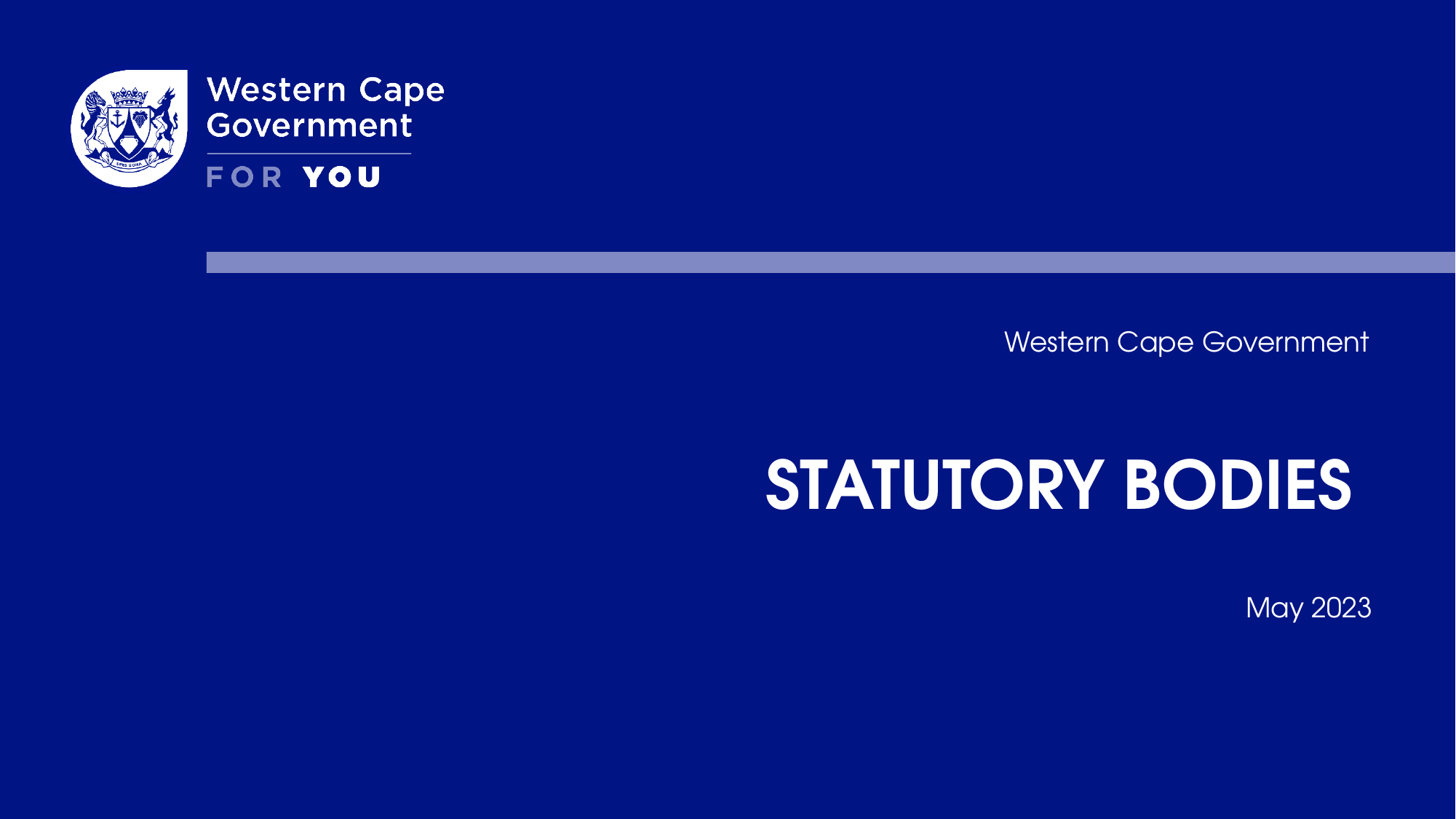

Western Cape Government
STATUTORY BODIES

May 2023